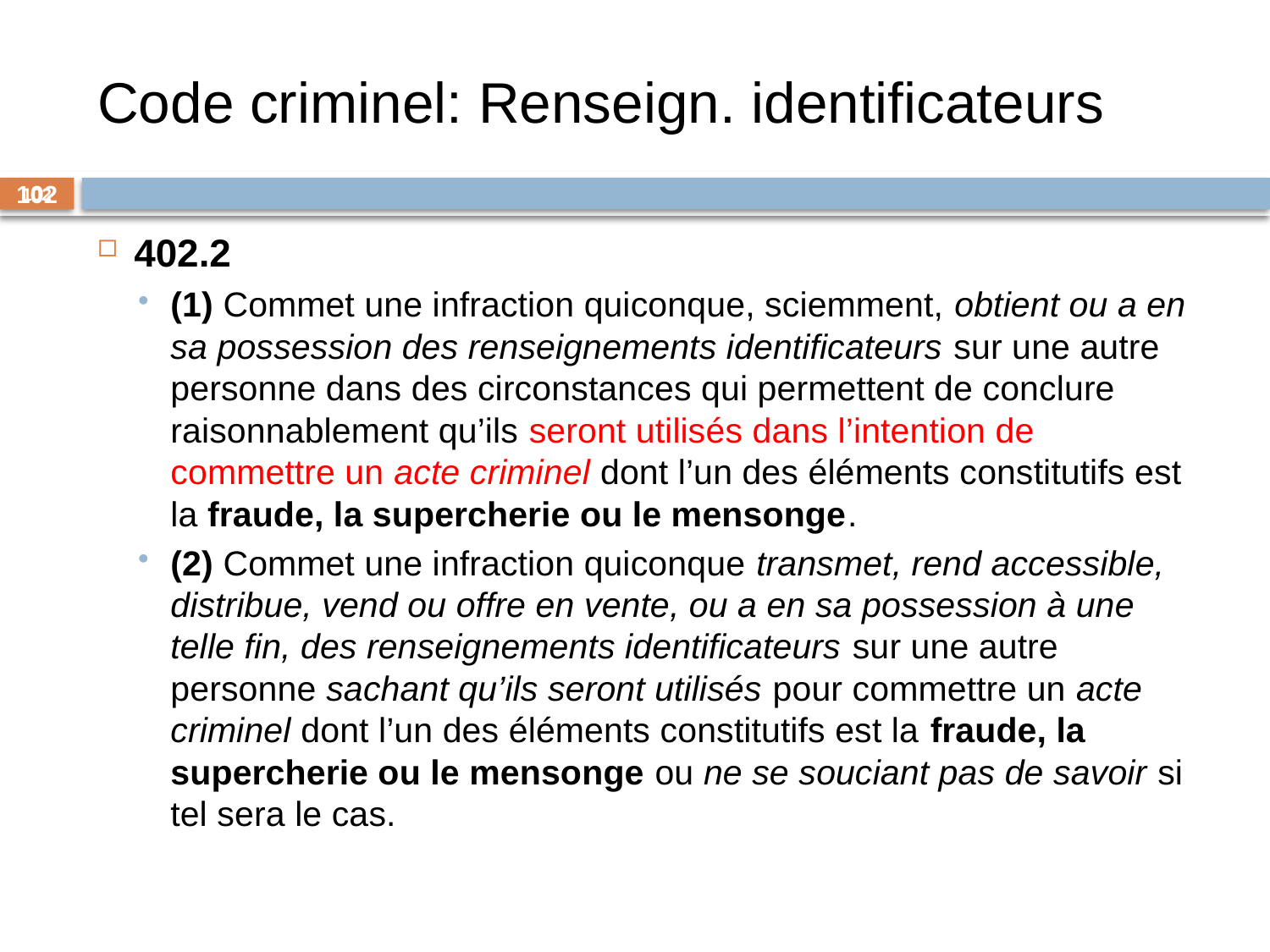

# Code criminel: Renseign. identificateurs
102
102
402.2
(1) Commet une infraction quiconque, sciemment, obtient ou a en sa possession des renseignements identificateurs sur une autre personne dans des circonstances qui permettent de conclure raisonnablement qu’ils seront utilisés dans l’intention de commettre un acte criminel dont l’un des éléments constitutifs est la fraude, la supercherie ou le mensonge.
(2) Commet une infraction quiconque transmet, rend accessible, distribue, vend ou offre en vente, ou a en sa possession à une telle fin, des renseignements identificateurs sur une autre personne sachant qu’ils seront utilisés pour commettre un acte criminel dont l’un des éléments constitutifs est la fraude, la supercherie ou le mensonge ou ne se souciant pas de savoir si tel sera le cas.